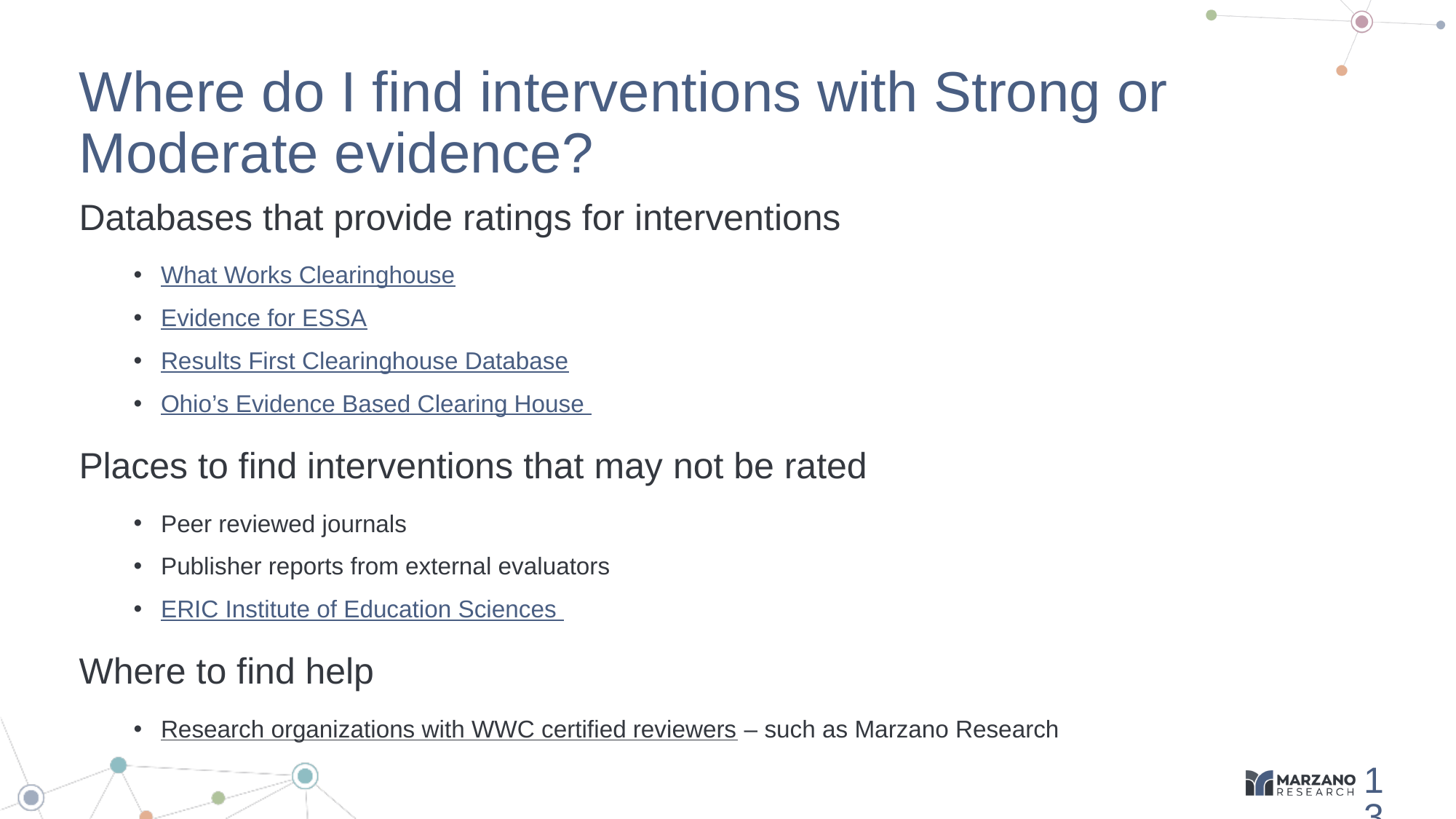

# Where do I find interventions with Strong or Moderate evidence?
Where do I find interventions with Strong or Moderate evidence?
Databases that provide ratings for interventions
What Works Clearinghouse
Evidence for ESSA
Results First Clearinghouse Database
Ohio’s Evidence Based Clearing House
Places to find interventions that may not be rated
Peer reviewed journals
Publisher reports from external evaluators
ERIC Institute of Education Sciences
Where to find help
Research organizations with WWC certified reviewers – such as Marzano Research

13